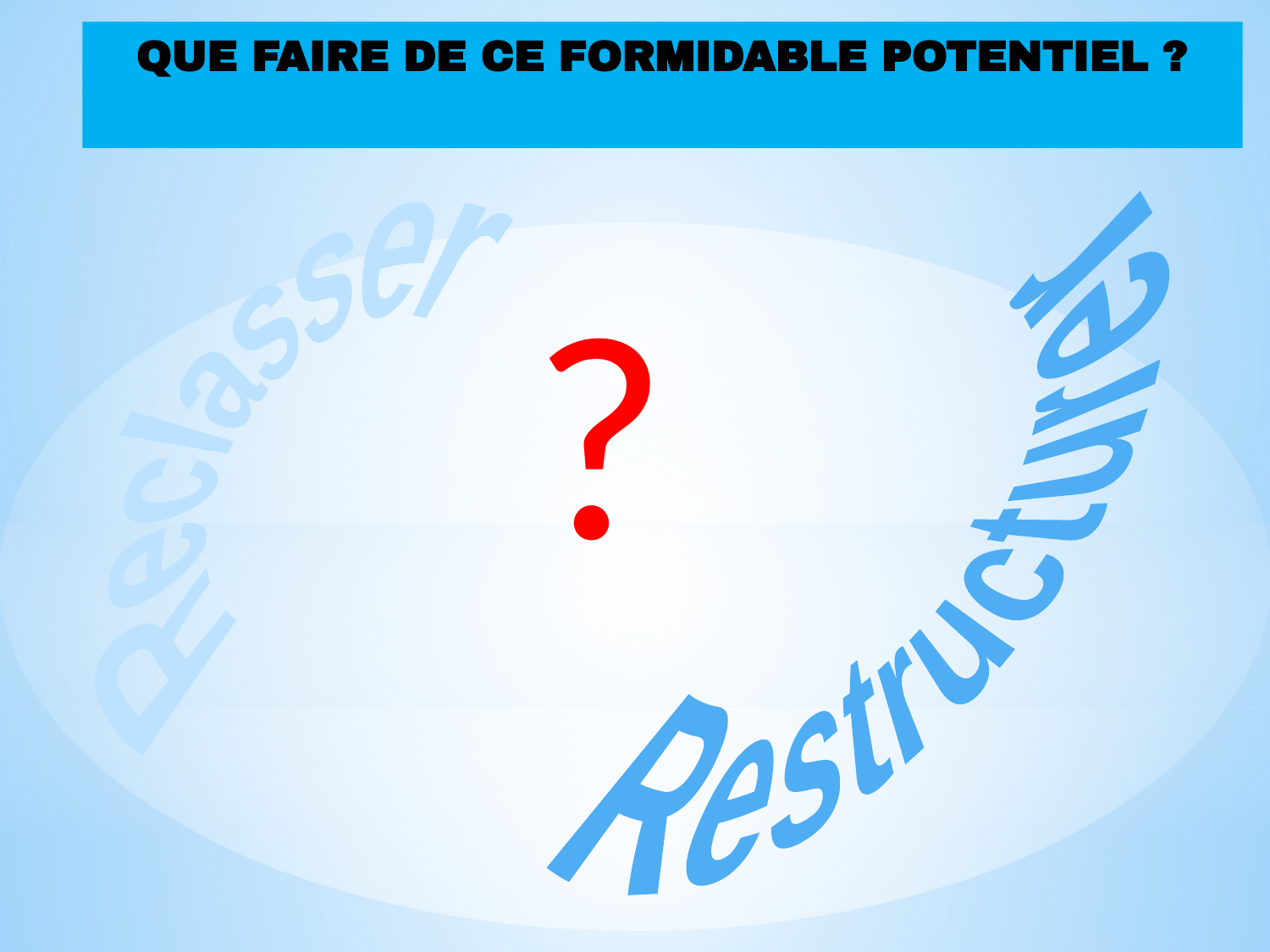

# QUE FAIRE DE CE FORMIDABLE POTENTIEL ?
?
Reclasser
Restructurer